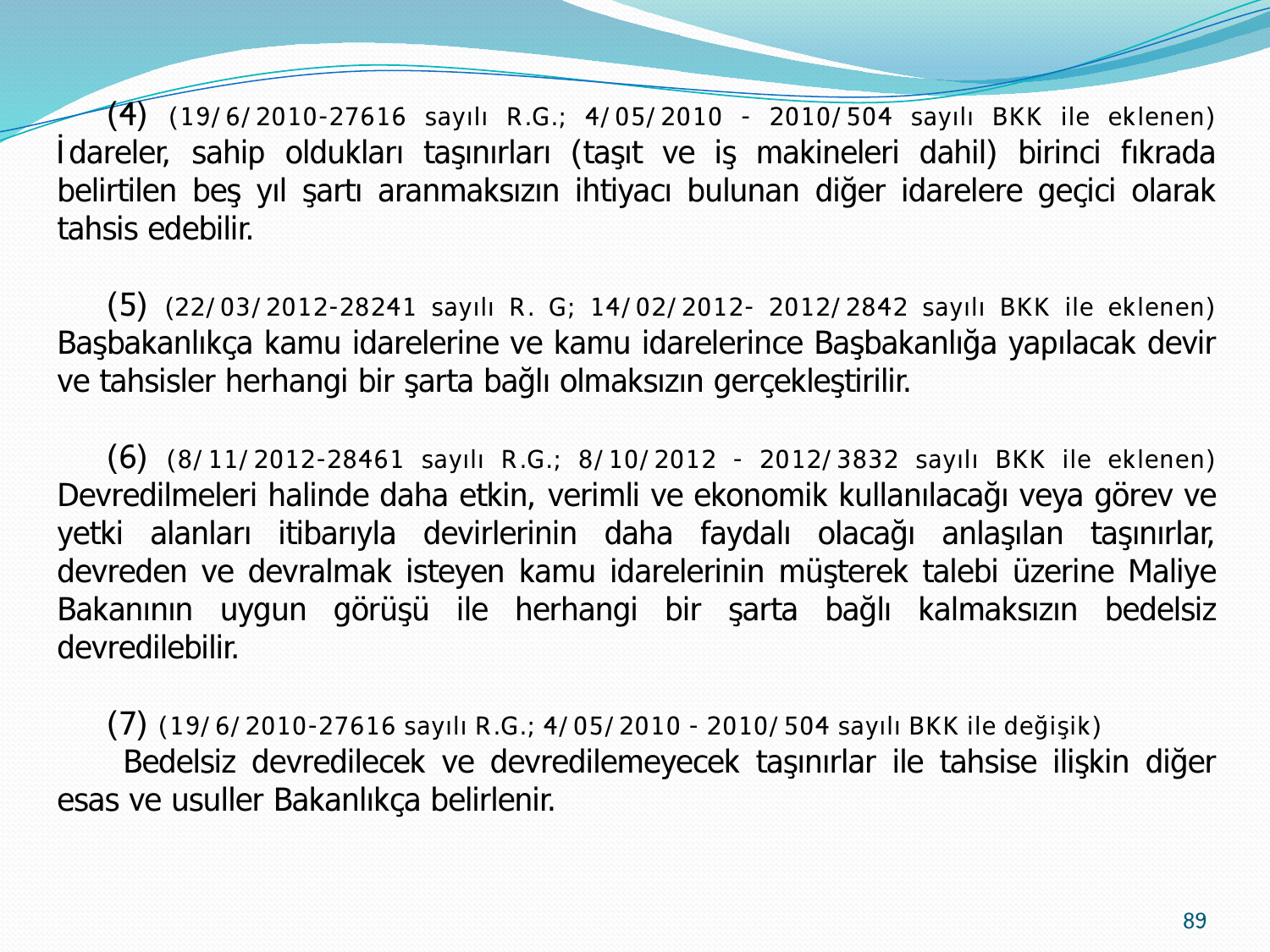

(4) (19/6/2010-27616 sayılı R.G.; 4/05/2010 - 2010/504 sayılı BKK ile eklenen) İdareler, sahip oldukları taşınırları (taşıt ve iş makineleri dahil) birinci fıkrada belirtilen beş yıl şartı aranmaksızın ihtiyacı bulunan diğer idarelere geçici olarak tahsis edebilir.

(5) (22/03/2012-28241 sayılı R. G; 14/02/2012- 2012/2842 sayılı BKK ile eklenen) Başbakanlıkça kamu idarelerine ve kamu idarelerince Başbakanlığa yapılacak devir ve tahsisler herhangi bir şarta bağlı olmaksızın gerçekleştirilir.

(6) (8/11/2012-28461 sayılı R.G.; 8/10/2012 - 2012/3832 sayılı BKK ile eklenen) Devredilmeleri halinde daha etkin, verimli ve ekonomik kullanılacağı veya görev ve yetki alanları itibarıyla devirlerinin daha faydalı olacağı anlaşılan taşınırlar, devreden ve devralmak isteyen kamu idarelerinin müşterek talebi üzerine Maliye Bakanının uygun görüşü ile herhangi bir şarta bağlı kalmaksızın bedelsiz devredilebilir.

(7) (19/6/2010-27616 sayılı R.G.; 4/05/2010 - 2010/504 sayılı BKK ile değişik)
 Bedelsiz devredilecek ve devredilemeyecek taşınırlar ile tahsise ilişkin diğer esas ve usuller Bakanlıkça belirlenir.
89